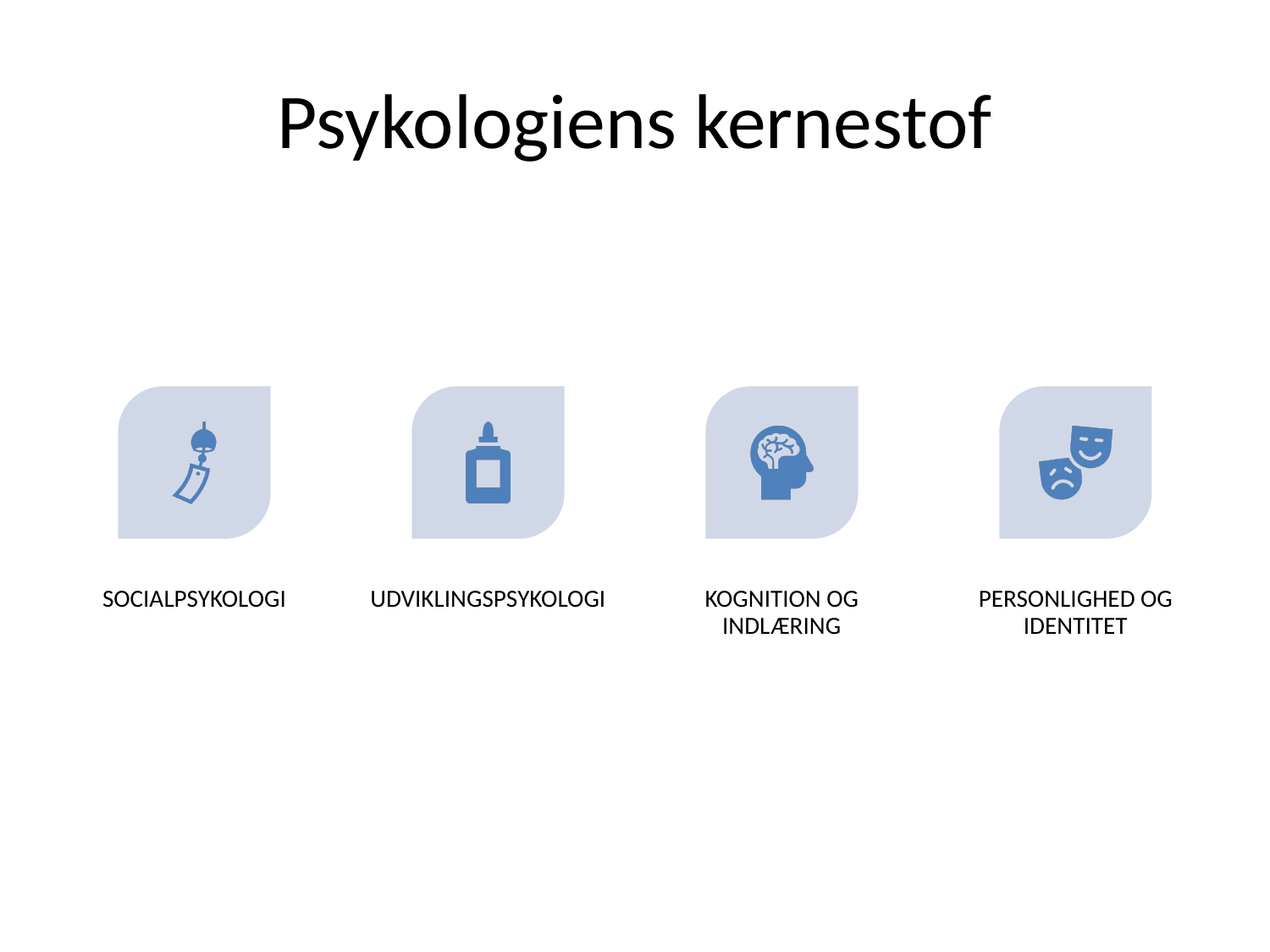

# Psykologiens kernestof
Socialpsykologi
Udviklingspsykologi
Kognition og indlæring
Personlighed og identitet